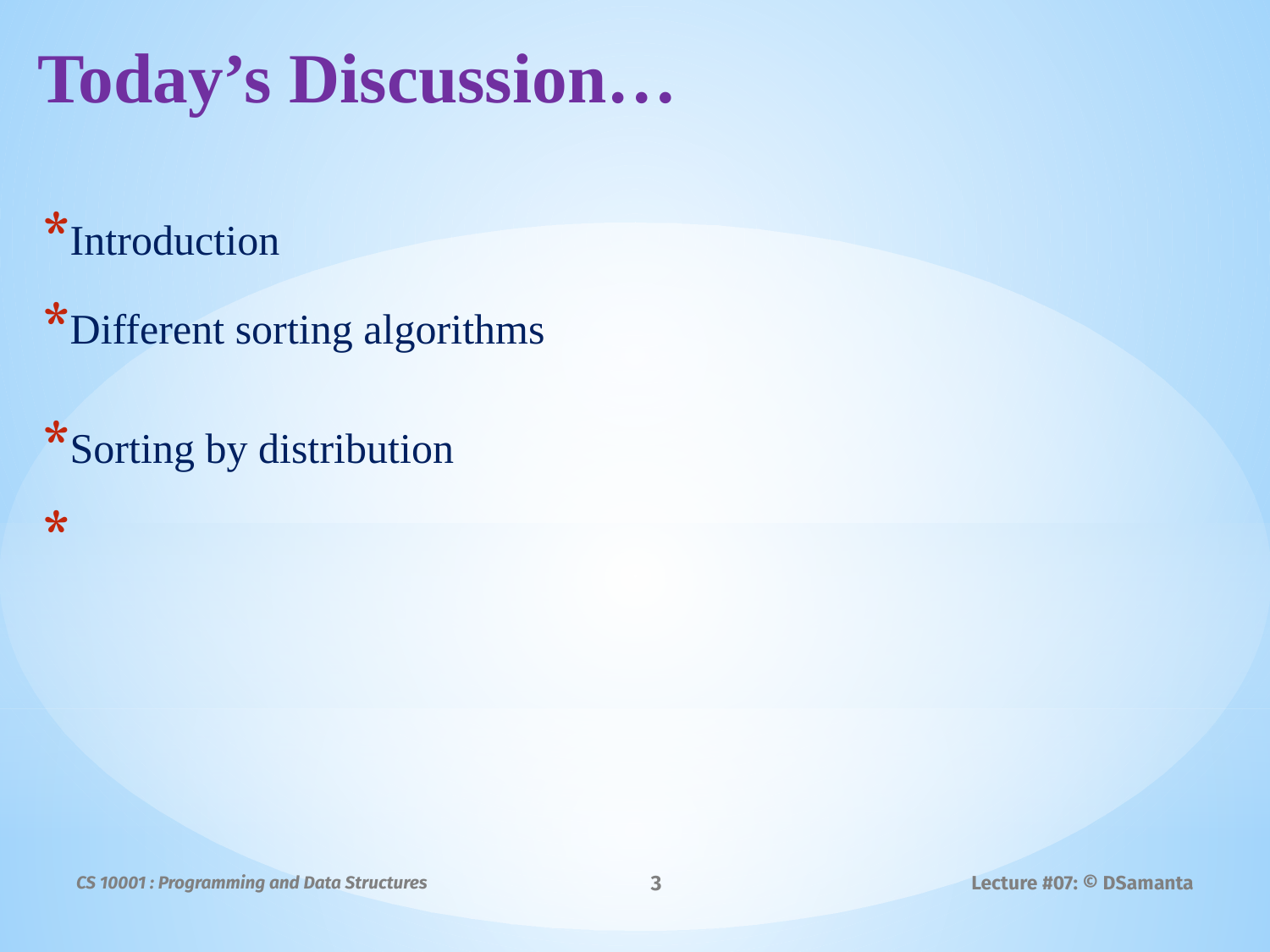

# Today’s Discussion…
Introduction

Different sorting algorithms

Sorting by distribution

CS 10001 : Programming and Data Structures
3
Lecture #07: © DSamanta